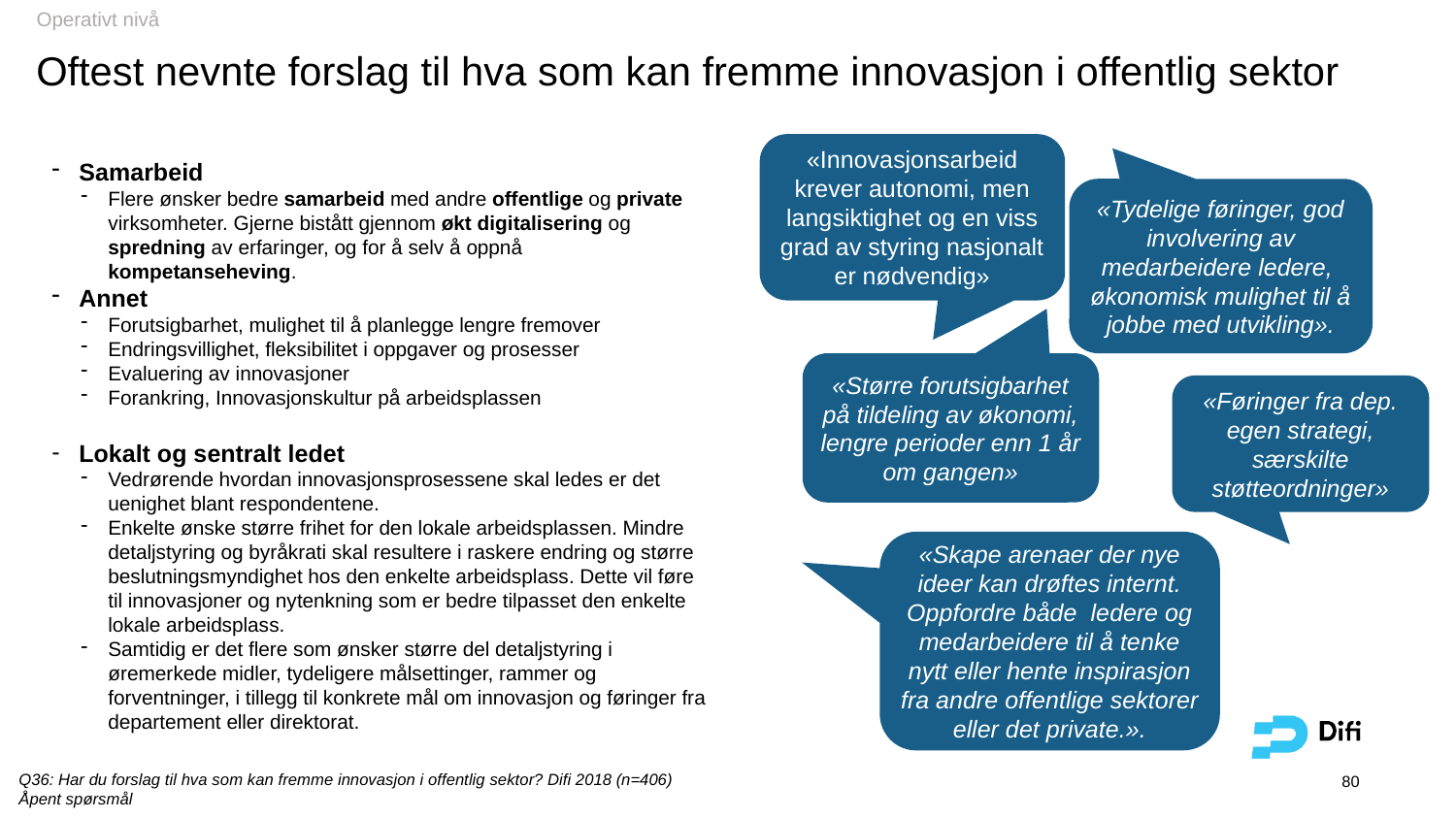

Operativt nivå
# Oftest nevnte forslag til hva som kan fremme innovasjon i offentlig sektor
«Innovasjonsarbeid krever autonomi, men langsiktighet og en viss grad av styring nasjonalt er nødvendig»
Samarbeid
Flere ønsker bedre samarbeid med andre offentlige og private virksomheter. Gjerne bistått gjennom økt digitalisering og spredning av erfaringer, og for å selv å oppnå kompetanseheving.
Annet
Forutsigbarhet, mulighet til å planlegge lengre fremover
Endringsvillighet, fleksibilitet i oppgaver og prosesser
Evaluering av innovasjoner
Forankring, Innovasjonskultur på arbeidsplassen

Lokalt og sentralt ledet
Vedrørende hvordan innovasjonsprosessene skal ledes er det uenighet blant respondentene.
Enkelte ønske større frihet for den lokale arbeidsplassen. Mindre detaljstyring og byråkrati skal resultere i raskere endring og større beslutningsmyndighet hos den enkelte arbeidsplass. Dette vil føre til innovasjoner og nytenkning som er bedre tilpasset den enkelte lokale arbeidsplass.
Samtidig er det flere som ønsker større del detaljstyring i øremerkede midler, tydeligere målsettinger, rammer og forventninger, i tillegg til konkrete mål om innovasjon og føringer fra departement eller direktorat.
«Tydelige føringer, god involvering av medarbeidere ledere,  økonomisk mulighet til å jobbe med utvikling».
«Større forutsigbarhet på tildeling av økonomi, lengre perioder enn 1 år om gangen»
«Føringer fra dep. egen strategi, særskilte støtteordninger»
«Skape arenaer der nye ideer kan drøftes internt. Oppfordre både  ledere og medarbeidere til å tenke nytt eller hente inspirasjon fra andre offentlige sektorer eller det private.».
Q36: Har du forslag til hva som kan fremme innovasjon i offentlig sektor? Difi 2018 (n=406)
Åpent spørsmål
80